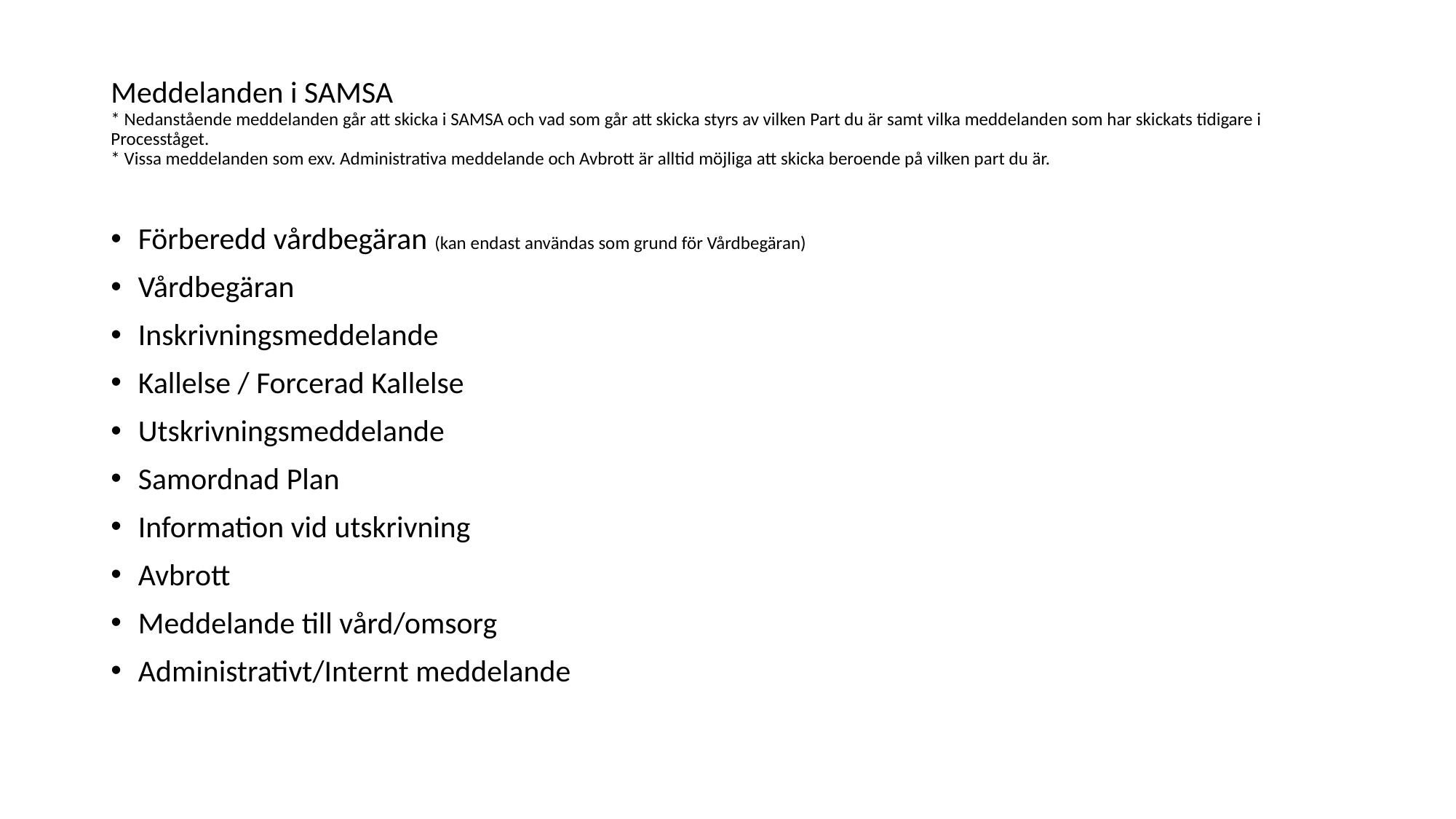

# Meddelanden i SAMSA * Nedanstående meddelanden går att skicka i SAMSA och vad som går att skicka styrs av vilken Part du är samt vilka meddelanden som har skickats tidigare i Procesståget. * Vissa meddelanden som exv. Administrativa meddelande och Avbrott är alltid möjliga att skicka beroende på vilken part du är.
Förberedd vårdbegäran (kan endast användas som grund för Vårdbegäran)
Vårdbegäran
Inskrivningsmeddelande
Kallelse / Forcerad Kallelse
Utskrivningsmeddelande
Samordnad Plan
Information vid utskrivning
Avbrott
Meddelande till vård/omsorg
Administrativt/Internt meddelande